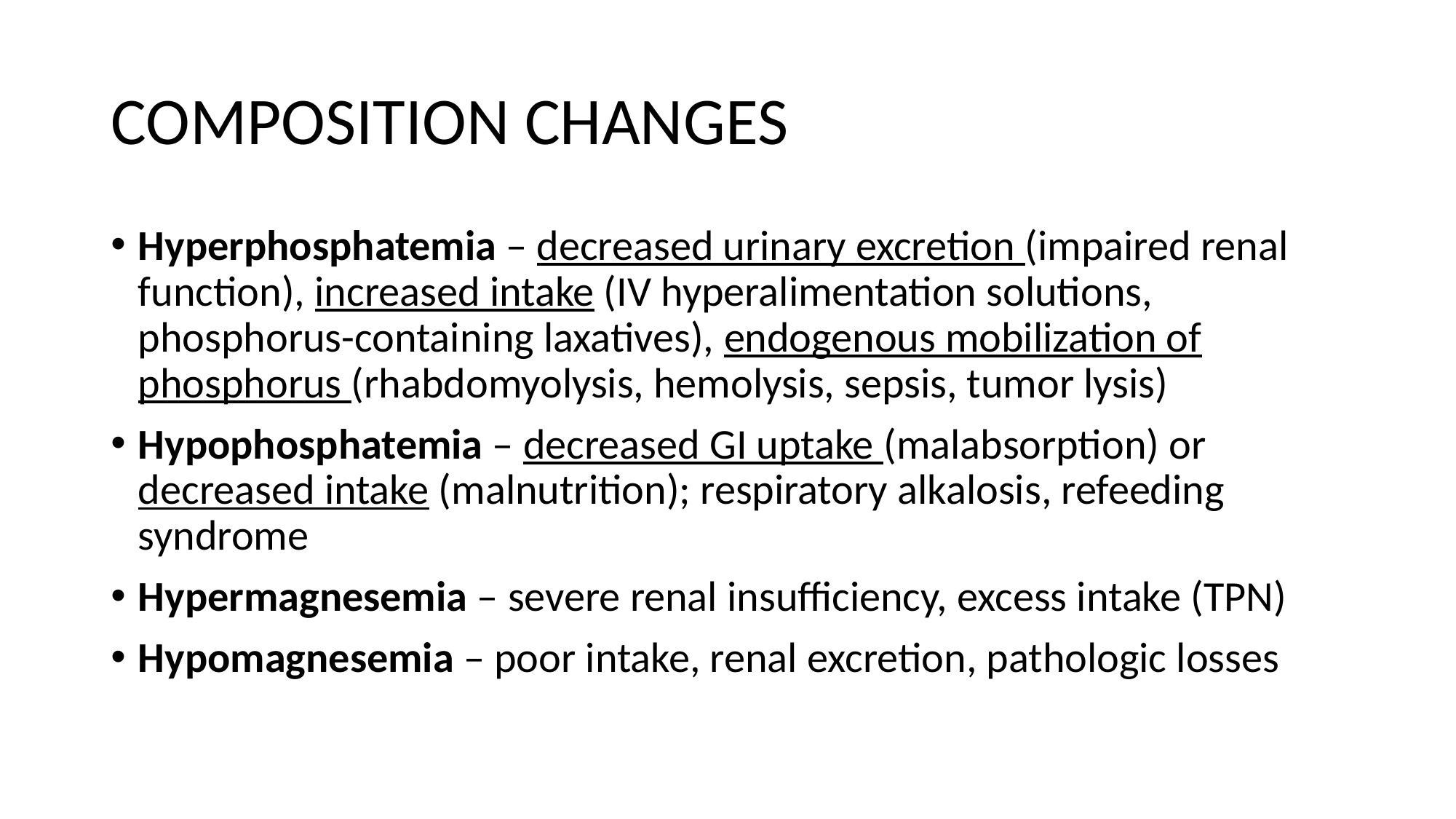

# COMPOSITION CHANGES
Hyperphosphatemia – decreased urinary excretion (impaired renal function), increased intake (IV hyperalimentation solutions, phosphorus-containing laxatives), endogenous mobilization of phosphorus (rhabdomyolysis, hemolysis, sepsis, tumor lysis)
Hypophosphatemia – decreased GI uptake (malabsorption) or decreased intake (malnutrition); respiratory alkalosis, refeeding syndrome
Hypermagnesemia – severe renal insufficiency, excess intake (TPN)
Hypomagnesemia – poor intake, renal excretion, pathologic losses